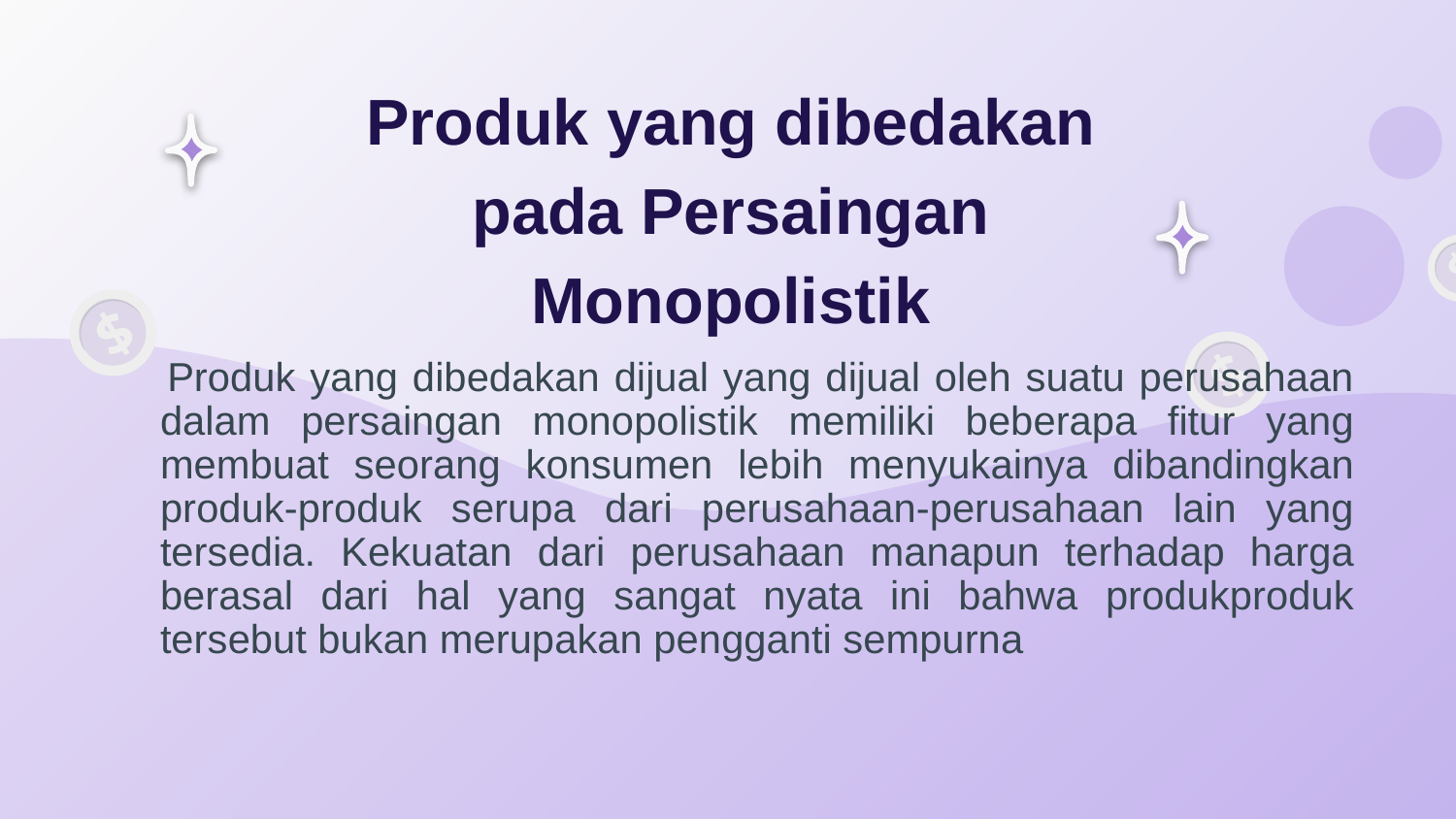

# Produk yang dibedakan pada Persaingan Monopolistik
    Produk yang dibedakan dijual yang dijual oleh suatu perusahaan dalam persaingan monopolistik memiliki beberapa fitur yang membuat seorang konsumen lebih menyukainya dibandingkan produk-produk serupa dari perusahaan-perusahaan lain yang tersedia. Kekuatan dari perusahaan manapun terhadap harga berasal dari hal yang sangat nyata ini bahwa produkproduk tersebut bukan merupakan pengganti sempurna